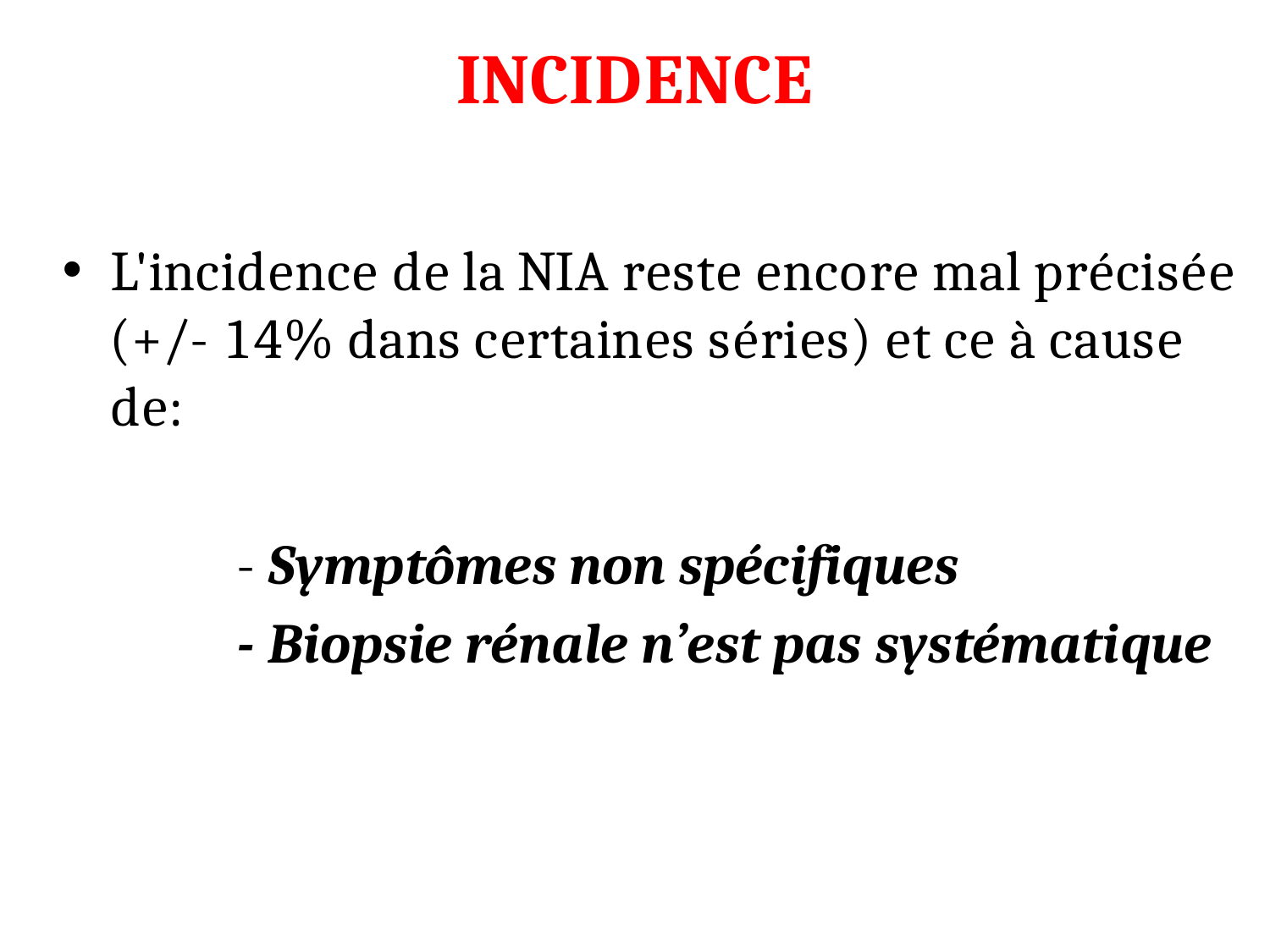

# INCIDENCE
L'incidence de la NIA reste encore mal précisée (+/- 14% dans certaines séries) et ce à cause de:

		- Symptômes non spécifiques
		- Biopsie rénale n’est pas systématique